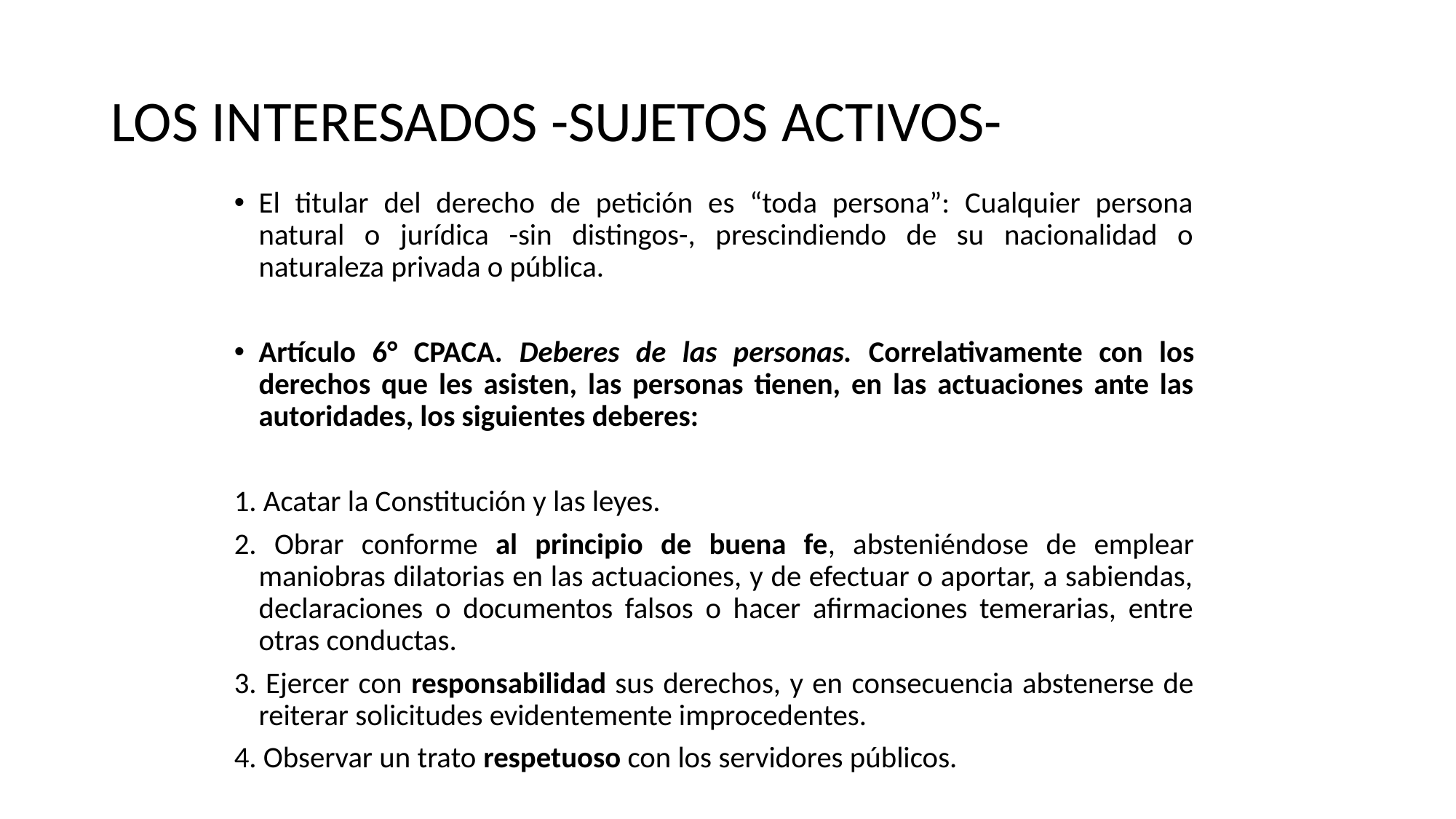

# LOS INTERESADOS -SUJETOS ACTIVOS-
El titular del derecho de petición es “toda persona”: Cualquier persona natural o jurídica -sin distingos-, prescindiendo de su nacionalidad o naturaleza privada o pública.

Artículo 6° CPACA. Deberes de las personas. Correlativamente con los derechos que les asisten, las personas tienen, en las actuaciones ante las autoridades, los siguientes deberes:

1. Acatar la Constitución y las leyes.
2. Obrar conforme al principio de buena fe, absteniéndose de emplear maniobras dilatorias en las actuaciones, y de efectuar o aportar, a sabiendas, declaraciones o documentos falsos o hacer afirmaciones temerarias, entre otras conductas.
3. Ejercer con responsabilidad sus derechos, y en consecuencia abstenerse de reiterar solicitudes evidentemente improcedentes.
4. Observar un trato respetuoso con los servidores públicos.